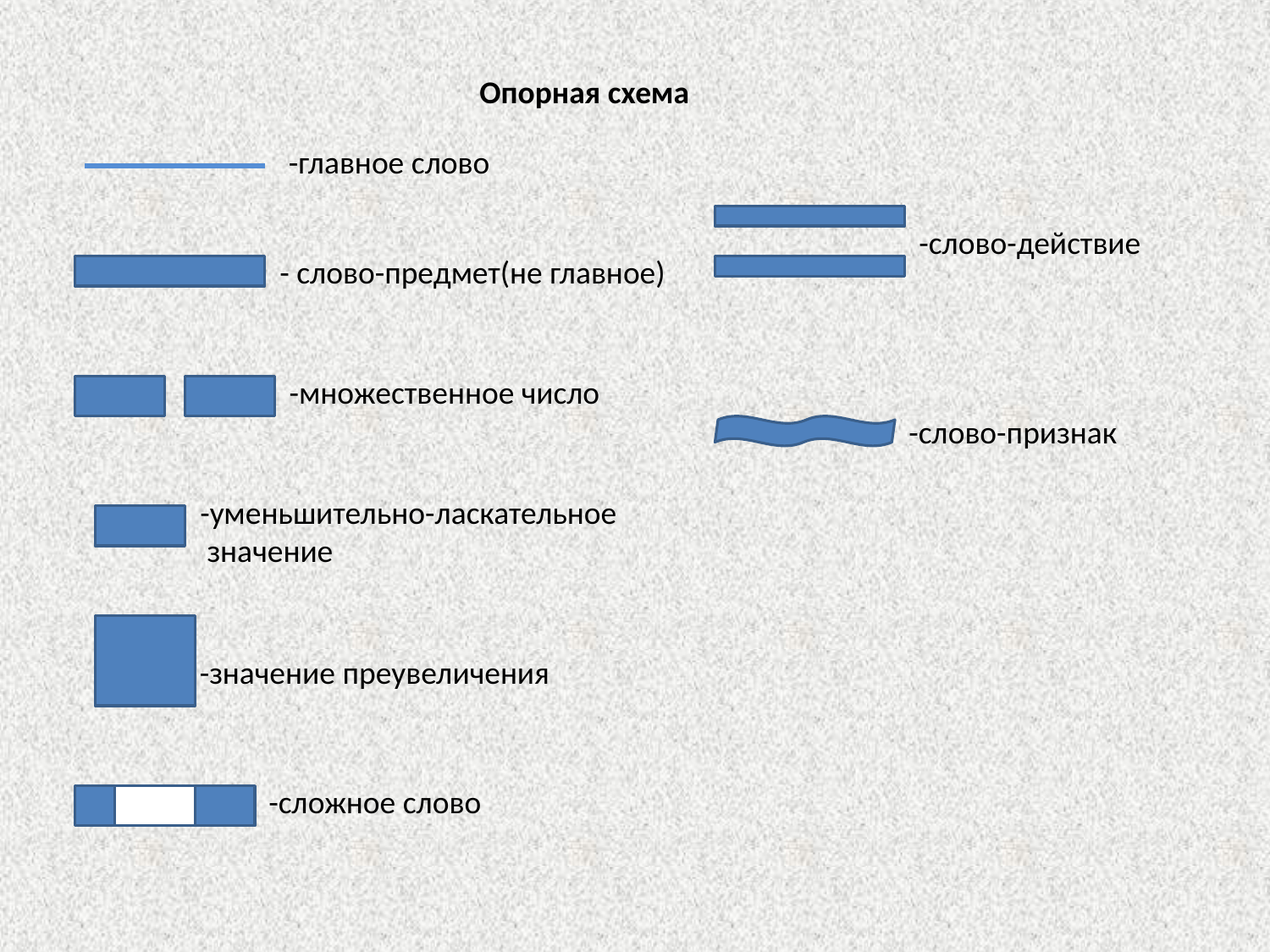

Опорная схема
-главное слово

-слово-действие
- слово-предмет(не главное)

-множественное число

-слово-признак

-уменьшительно-ласкательное
 значение

-значение преувеличения
-сложное слово